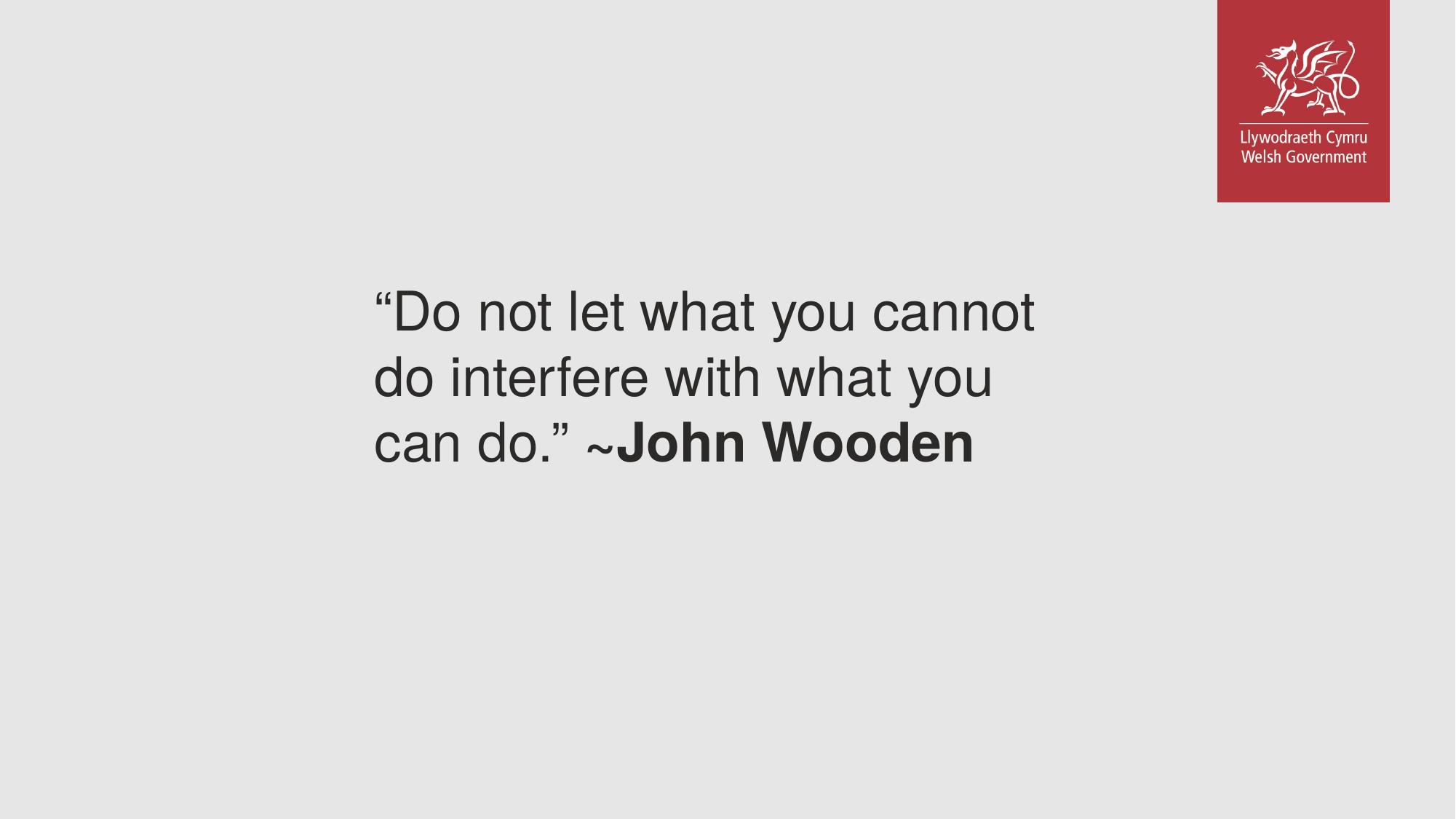

“Do not let what you cannot do interfere with what you can do.” ~John Wooden